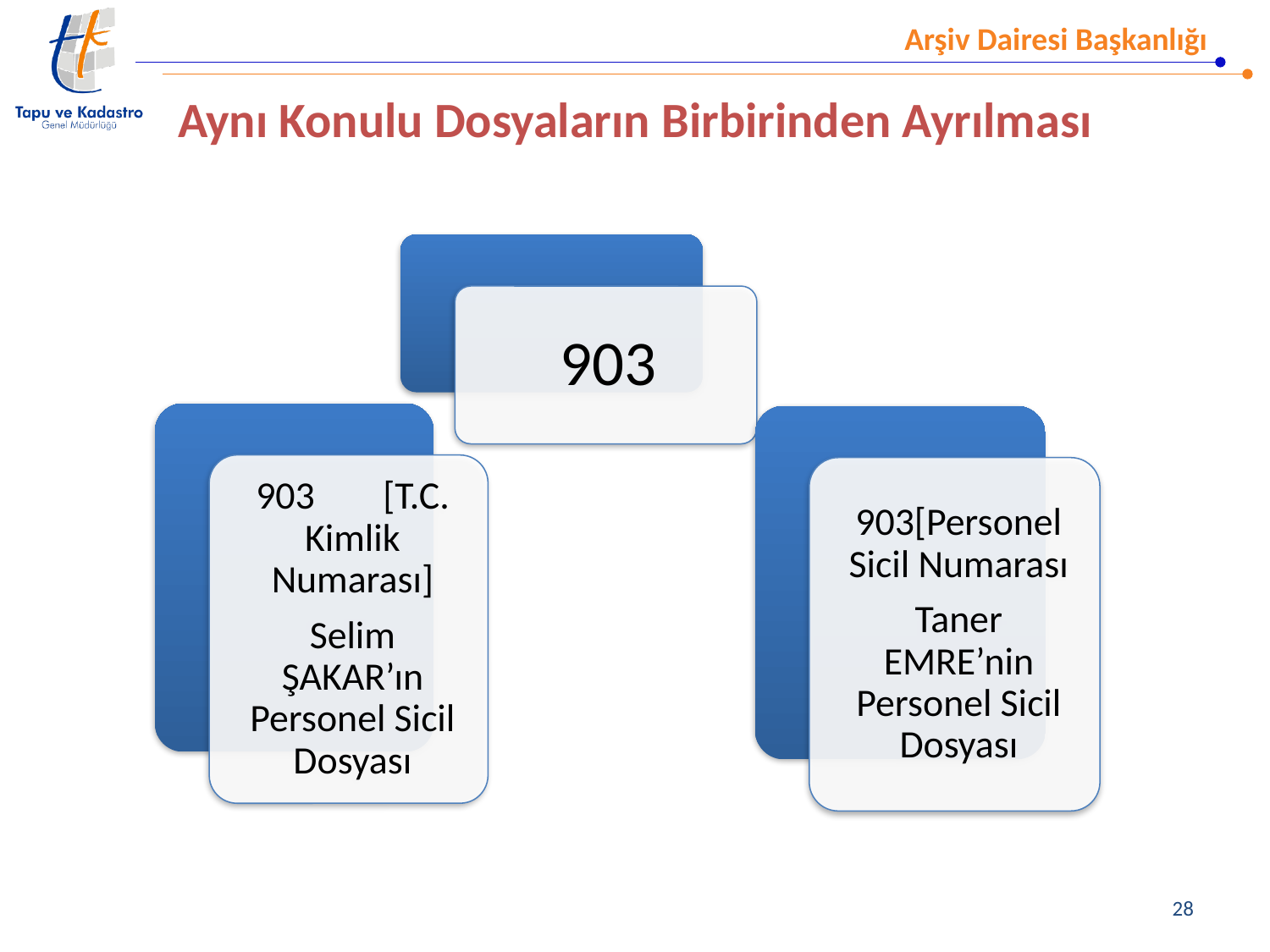

# Aynı Konulu Dosyaların Birbirinden Ayrılması
903
903	[T.C. Kimlik Numarası]
Selim ŞAKAR’ın Personel Sicil Dosyası
903[Personel Sicil Numarası
Taner EMRE’nin Personel Sicil Dosyası
28